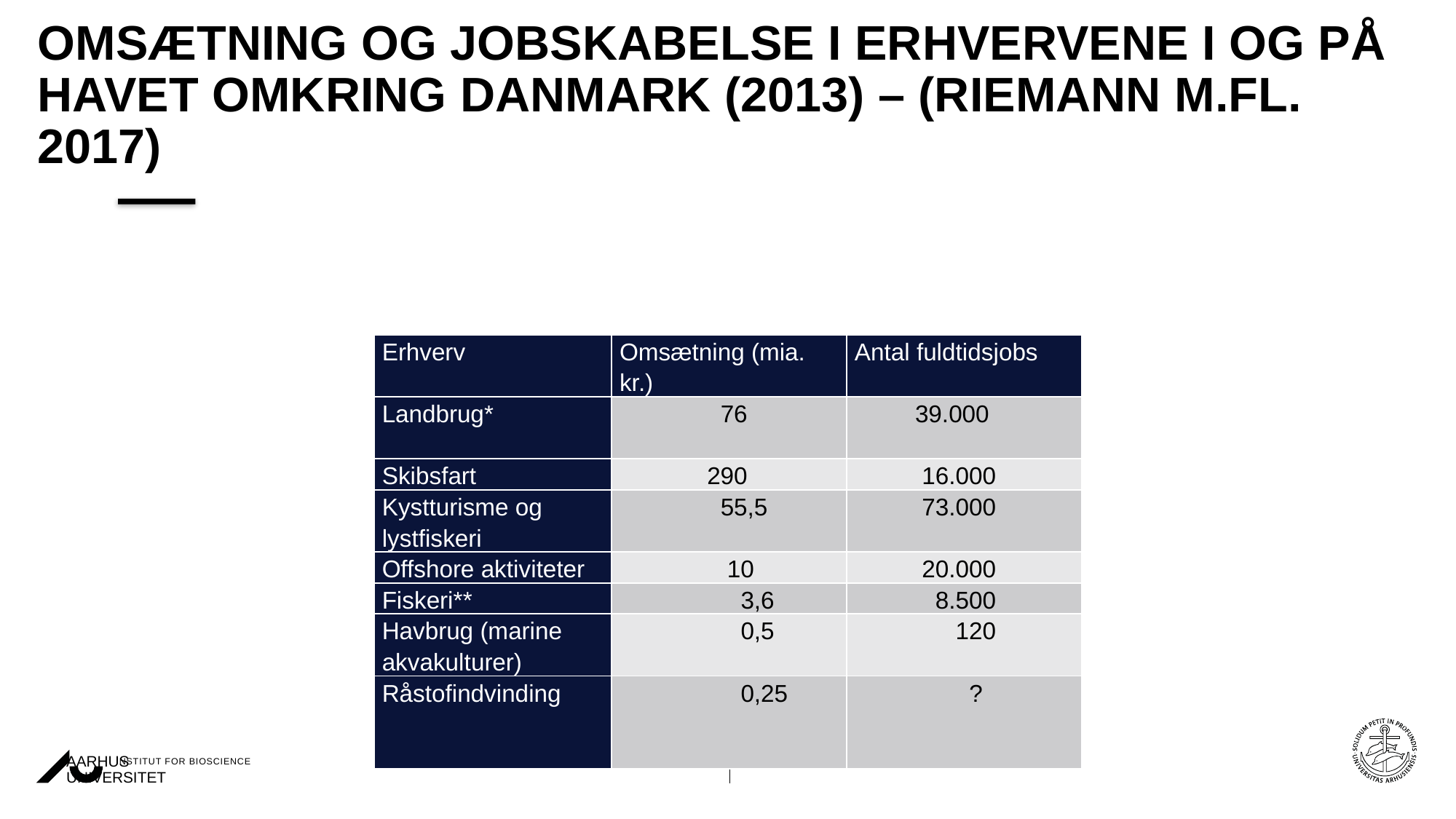

# Omsætning og jobskabelse i erhvervene i og på havet omkring Danmark (2013) – (Riemann m.fl. 2017)
| Erhverv | Omsætning (mia. kr.) | Antal fuldtidsjobs |
| --- | --- | --- |
| Landbrug\* | 76 | 39.000 |
| Skibsfart | 290 | 16.000 |
| Kystturisme og lystfiskeri | 55,5 | 73.000 |
| Offshore aktiviteter | 10 | 20.000 |
| Fiskeri\*\* | 3,6 | 8.500 |
| Havbrug (marine akvakulturer) | 0,5 | 120 |
| Råstofindvinding | 0,25 | ? |